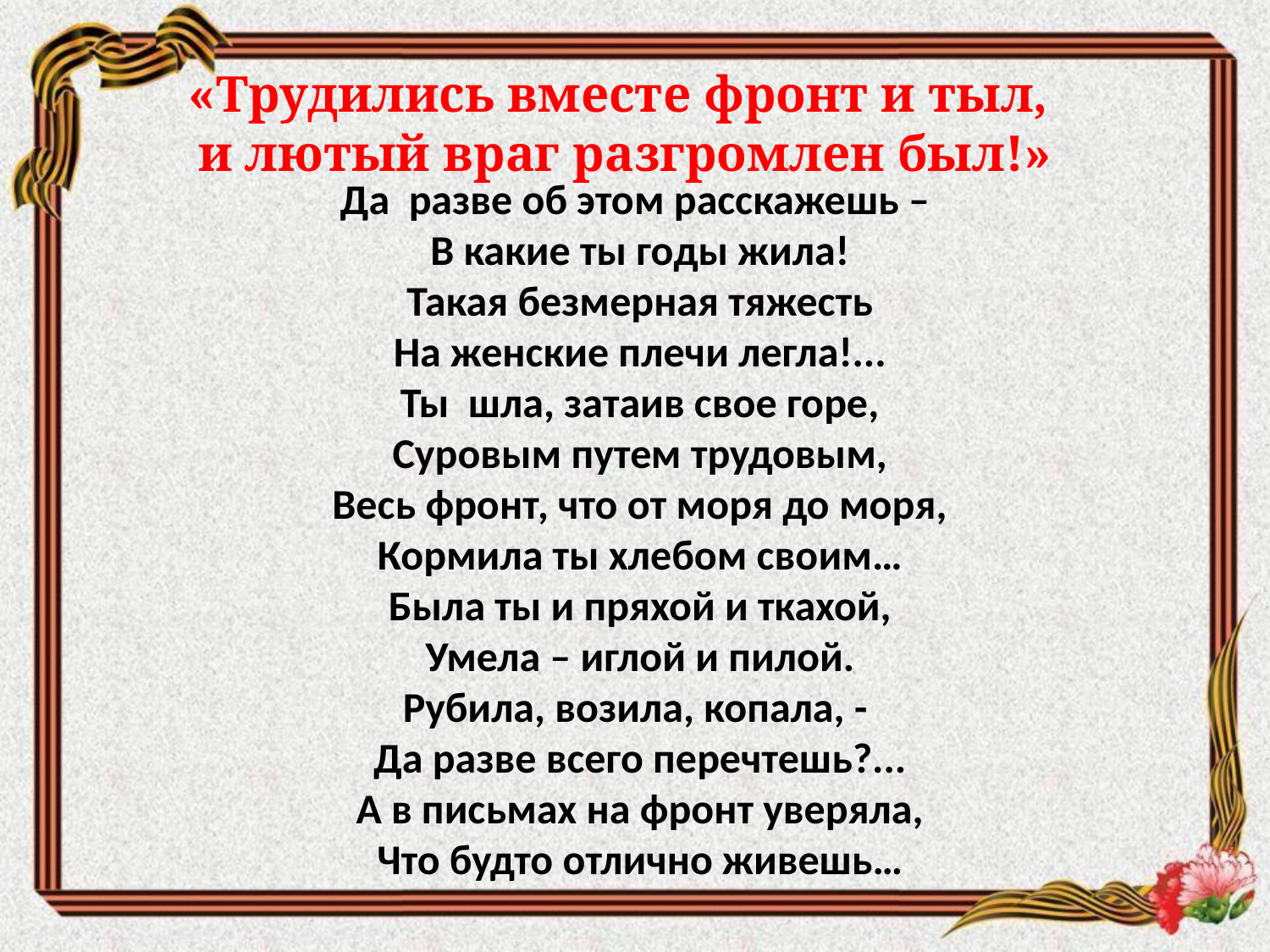

#
«Трудились вместе фронт и тыл,
и лютый враг разгромлен был!»
Да  разве об этом расскажешь –
В какие ты годы жила!
Такая безмерная тяжесть
На женские плечи легла!...
Ты  шла, затаив свое горе,
Суровым путем трудовым,
Весь фронт, что от моря до моря,
Кормила ты хлебом своим…
Была ты и пряхой и ткахой,
Умела – иглой и пилой.
Рубила, возила, копала, -
Да разве всего перечтешь?...
А в письмах на фронт уверяла,
Что будто отлично живешь…